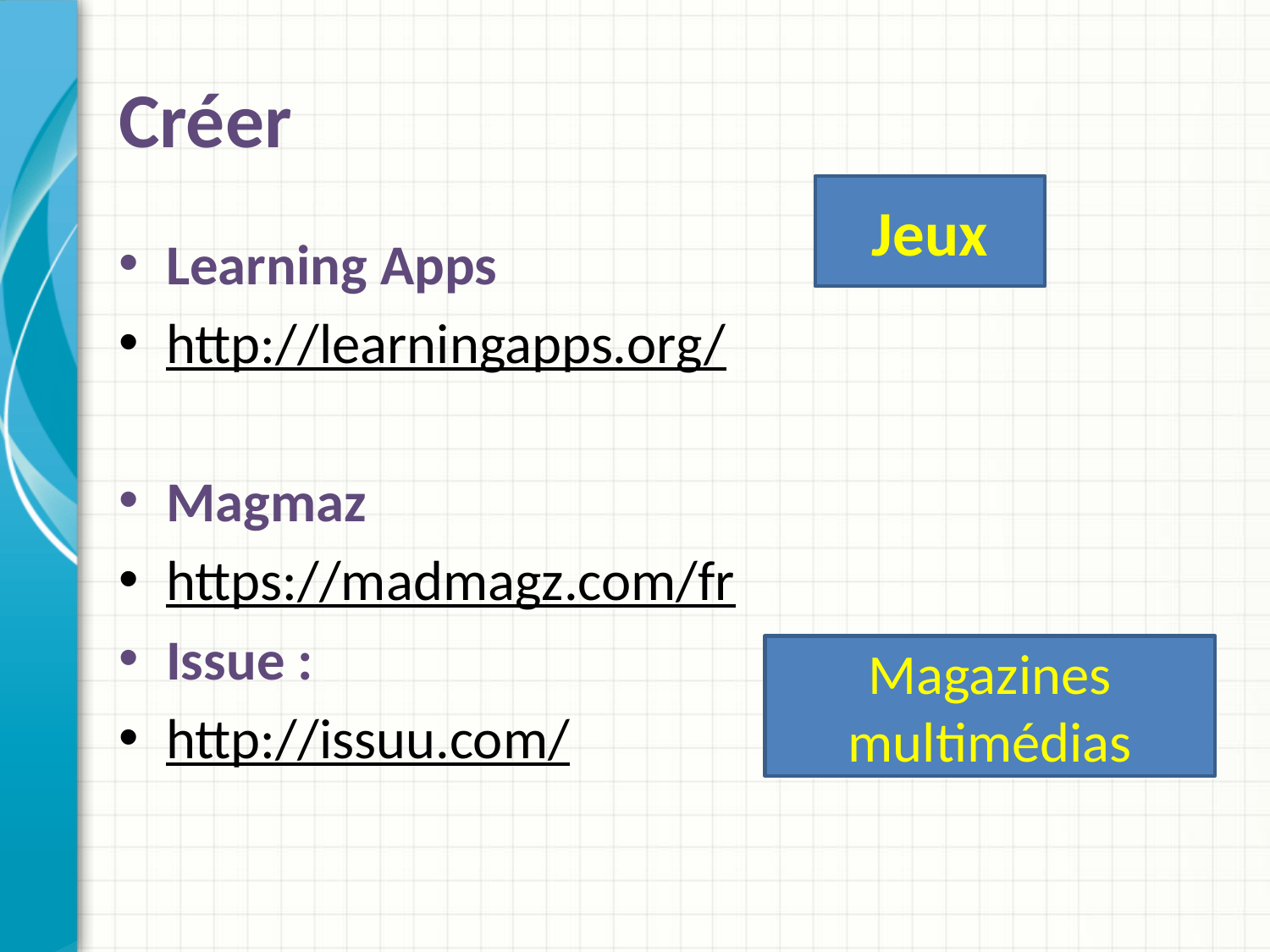

# Créer
Jeux
Learning Apps
http://learningapps.org/

Magmaz
https://madmagz.com/fr
Issue :
http://issuu.com/
Magazines multimédias